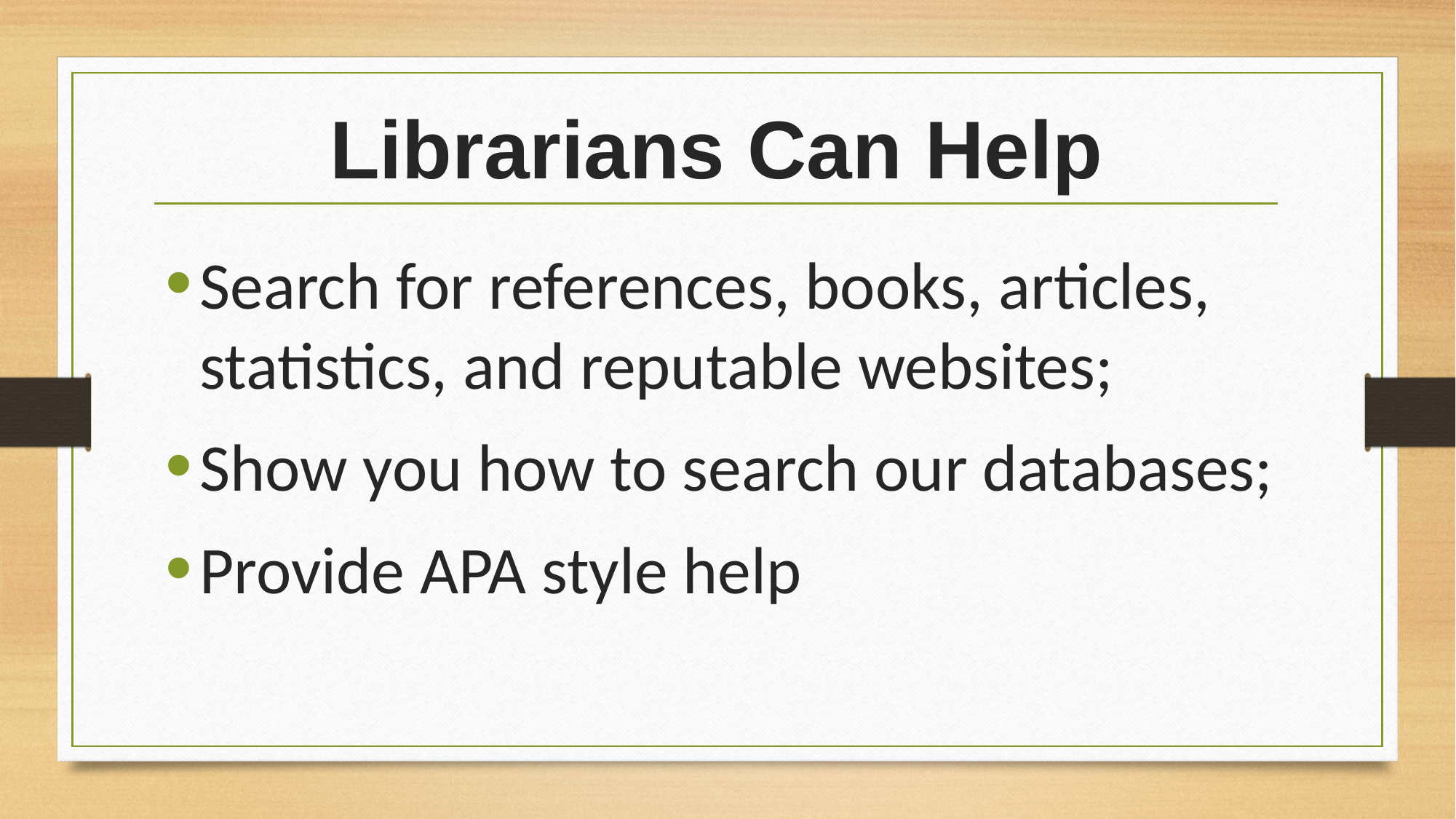

# Librarians Can Help
Search for references, books, articles, statistics, and reputable websites;
Show you how to search our databases;
Provide APA style help